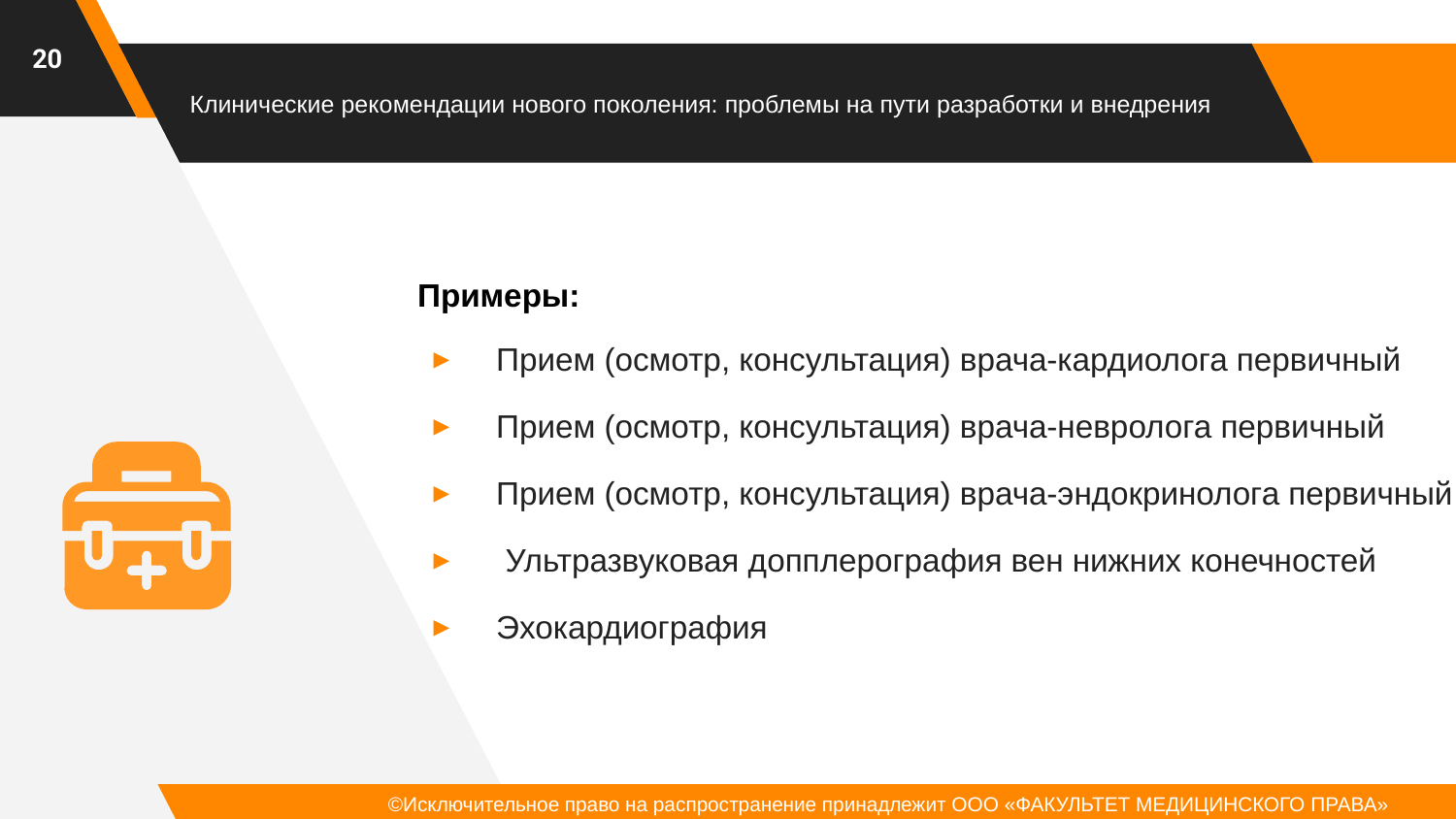

20
# Клинические рекомендации нового поколения: проблемы на пути разработки и внедрения
Примеры:
Прием (осмотр, консультация) врача-кардиолога первичный
Прием (осмотр, консультация) врача-невролога первичный
Прием (осмотр, консультация) врача-эндокринолога первичный
 Ультразвуковая допплерография вен нижних конечностей
Эхокардиография

©Исключительное право на распространение принадлежит ООО «ФАКУЛЬТЕТ МЕДИЦИНСКОГО ПРАВА»